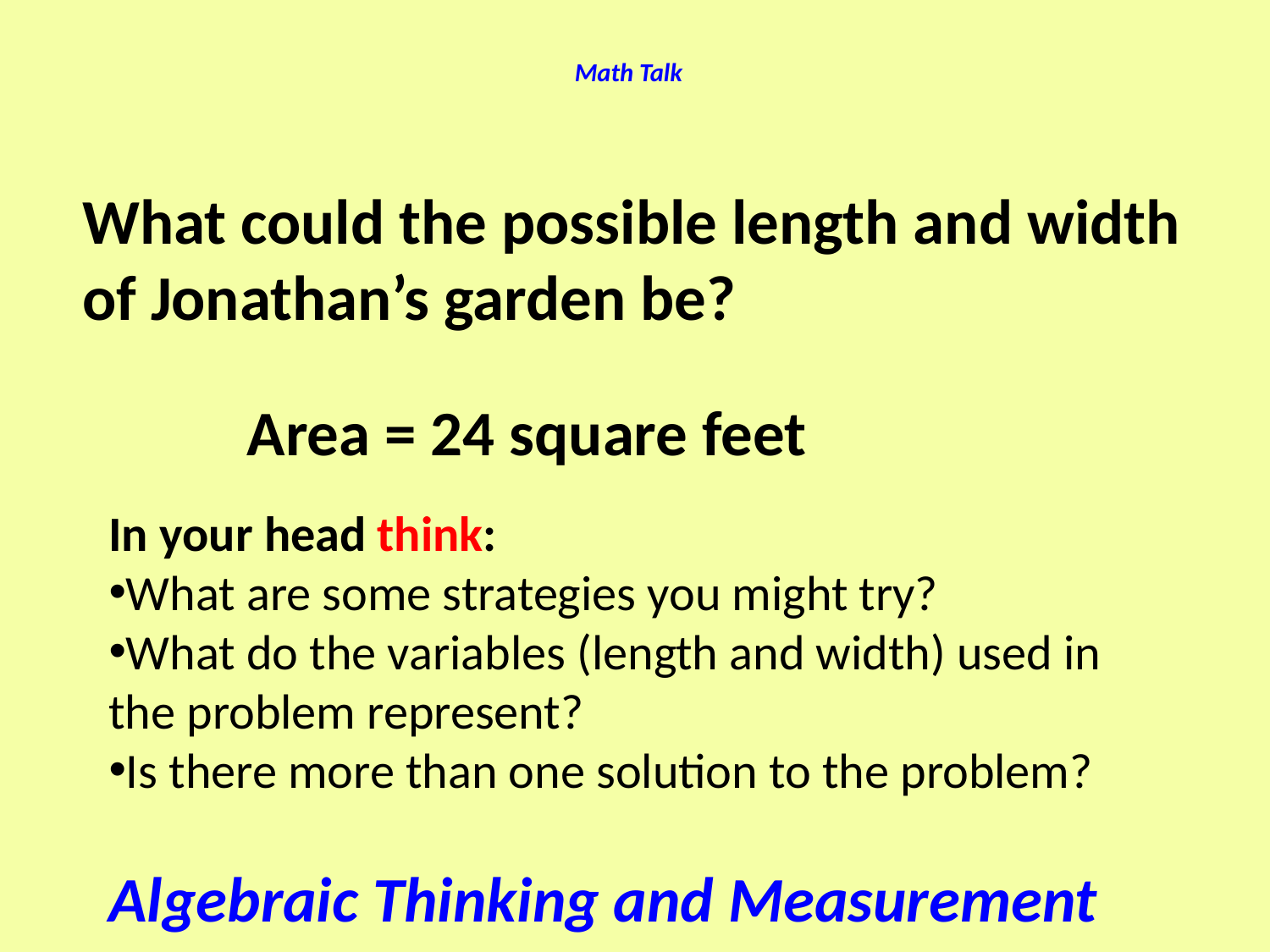

# Math Talk
What could the possible length and width of Jonathan’s garden be?
Area = 24 square feet
In your head think:
What are some strategies you might try?
What do the variables (length and width) used in the problem represent?
Is there more than one solution to the problem?
Algebraic Thinking and Measurement